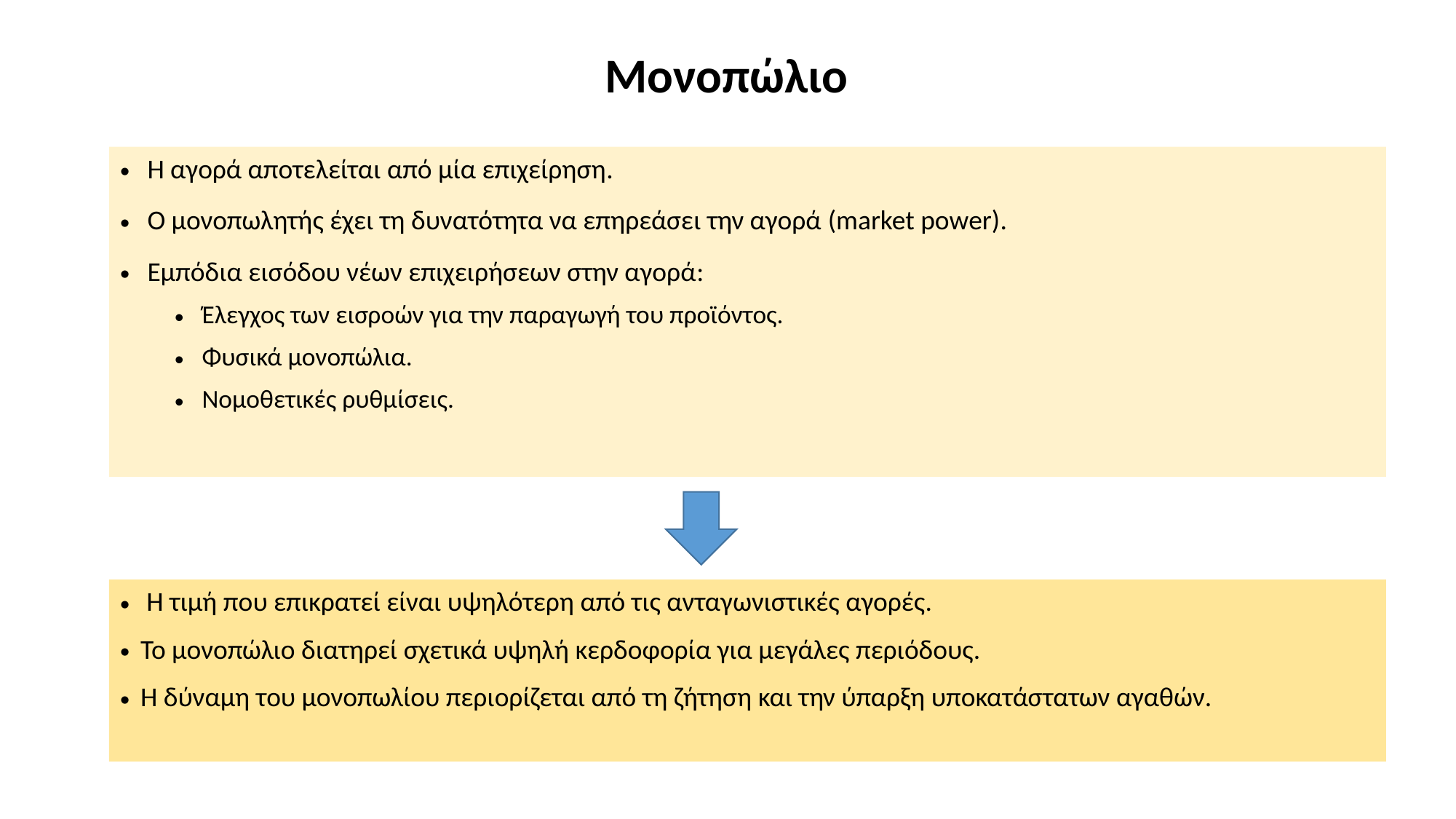

# Μονοπώλιο
Η αγορά αποτελείται από μία επιχείρηση.
Ο μονοπωλητής έχει τη δυνατότητα να επηρεάσει την αγορά (market power).
Εμπόδια εισόδου νέων επιχειρήσεων στην αγορά:
Έλεγχος των εισροών για την παραγωγή του προϊόντος.
Φυσικά μονοπώλια.
Νομοθετικές ρυθμίσεις.

 Η τιμή που επικρατεί είναι υψηλότερη από τις ανταγωνιστικές αγορές.
Το μονοπώλιο διατηρεί σχετικά υψηλή κερδοφορία για μεγάλες περιόδους.
Η δύναμη του μονοπωλίου περιορίζεται από τη ζήτηση και την ύπαρξη υποκατάστατων αγαθών.